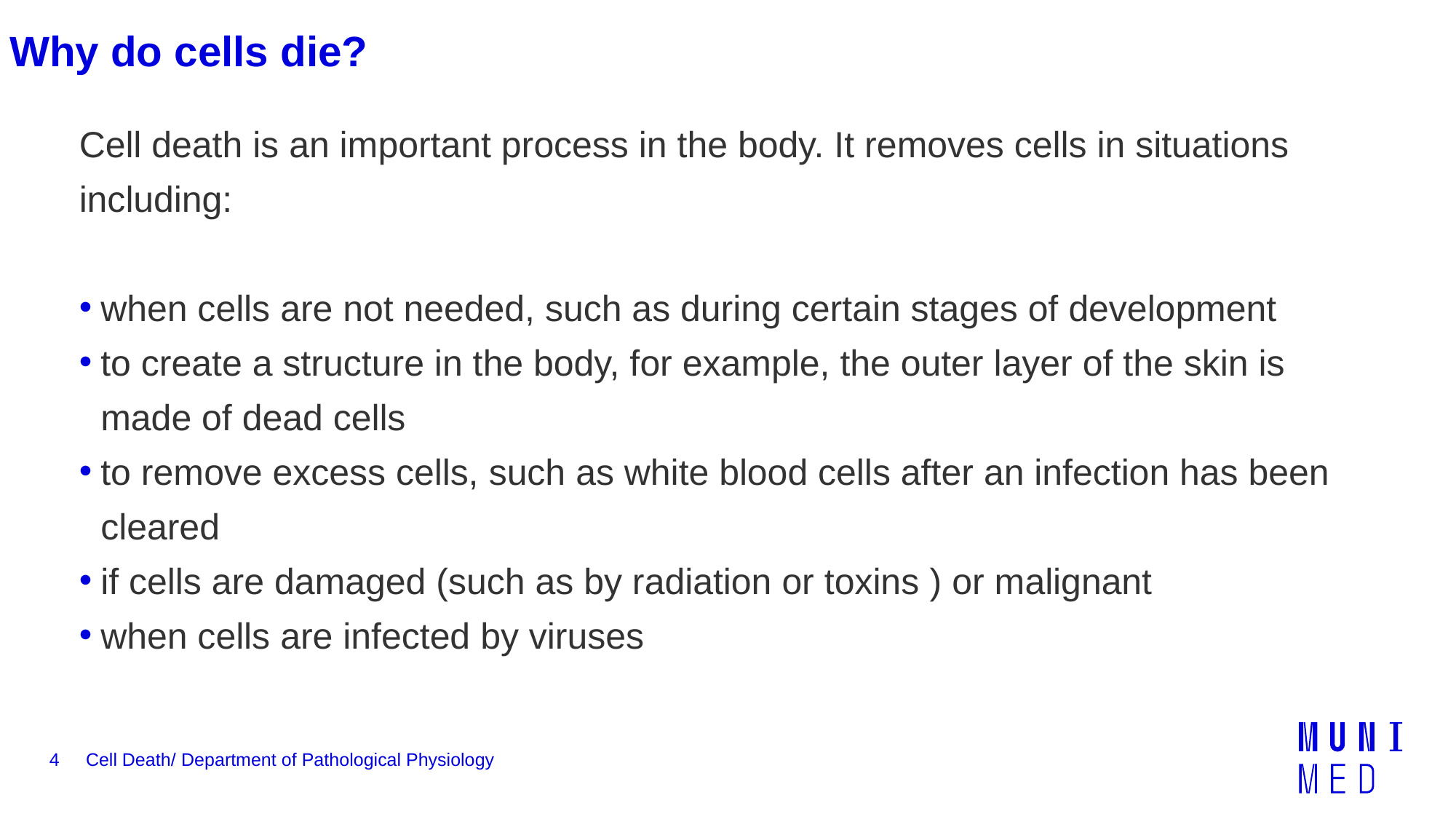

# Why do cells die?
Cell death is an important process in the body. It removes cells in situations including:

when cells are not needed, such as during certain stages of development
to create a structure in the body, for example, the outer layer of the skin is made of dead cells
to remove excess cells, such as white blood cells after an infection has been cleared
if cells are damaged (such as by radiation or toxins ) or malignant
when cells are infected by viruses
4
Cell Death/ Department of Pathological Physiology